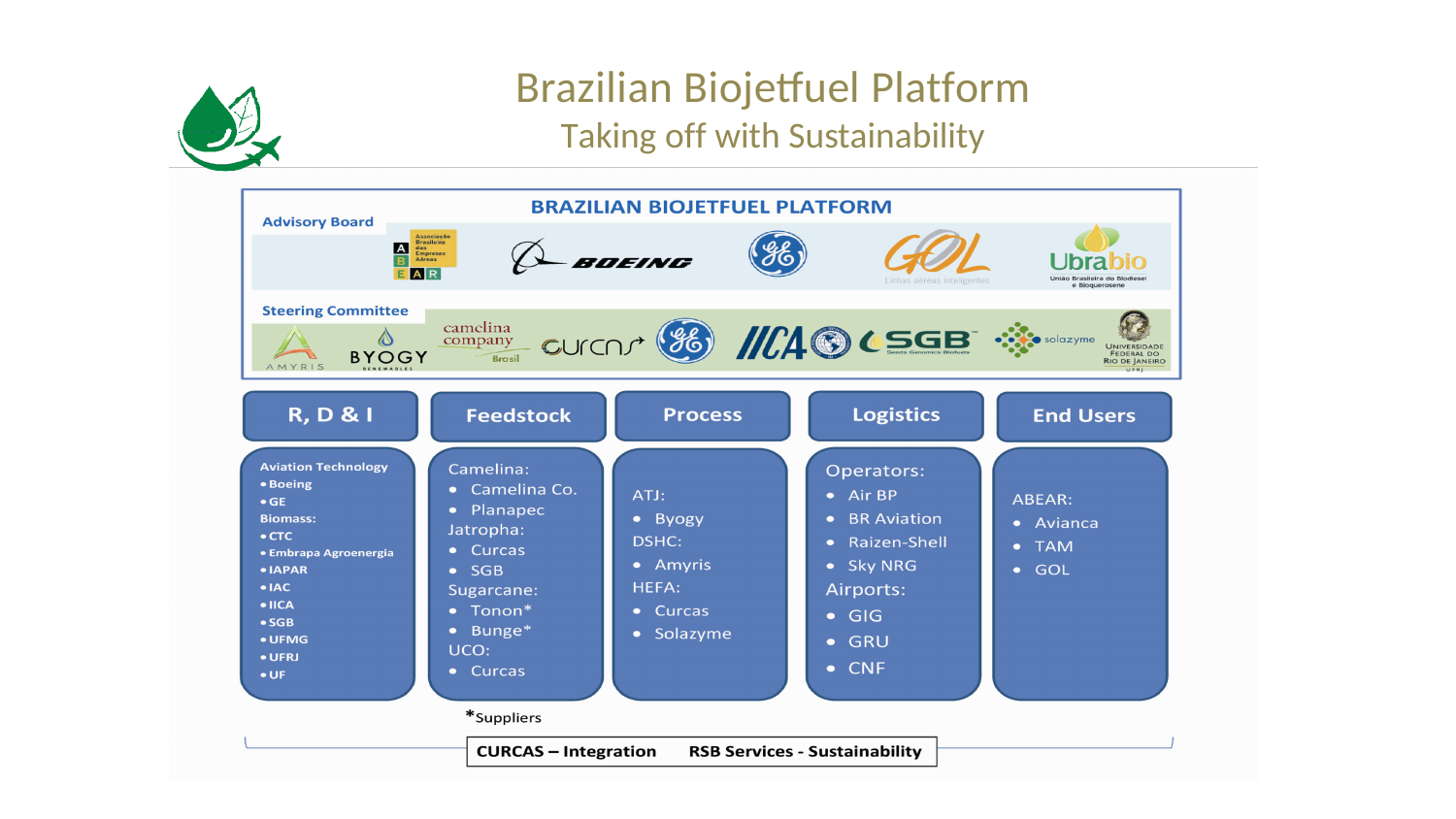

# Brazilian Biojetfuel Platform
Taking off with Sustainability